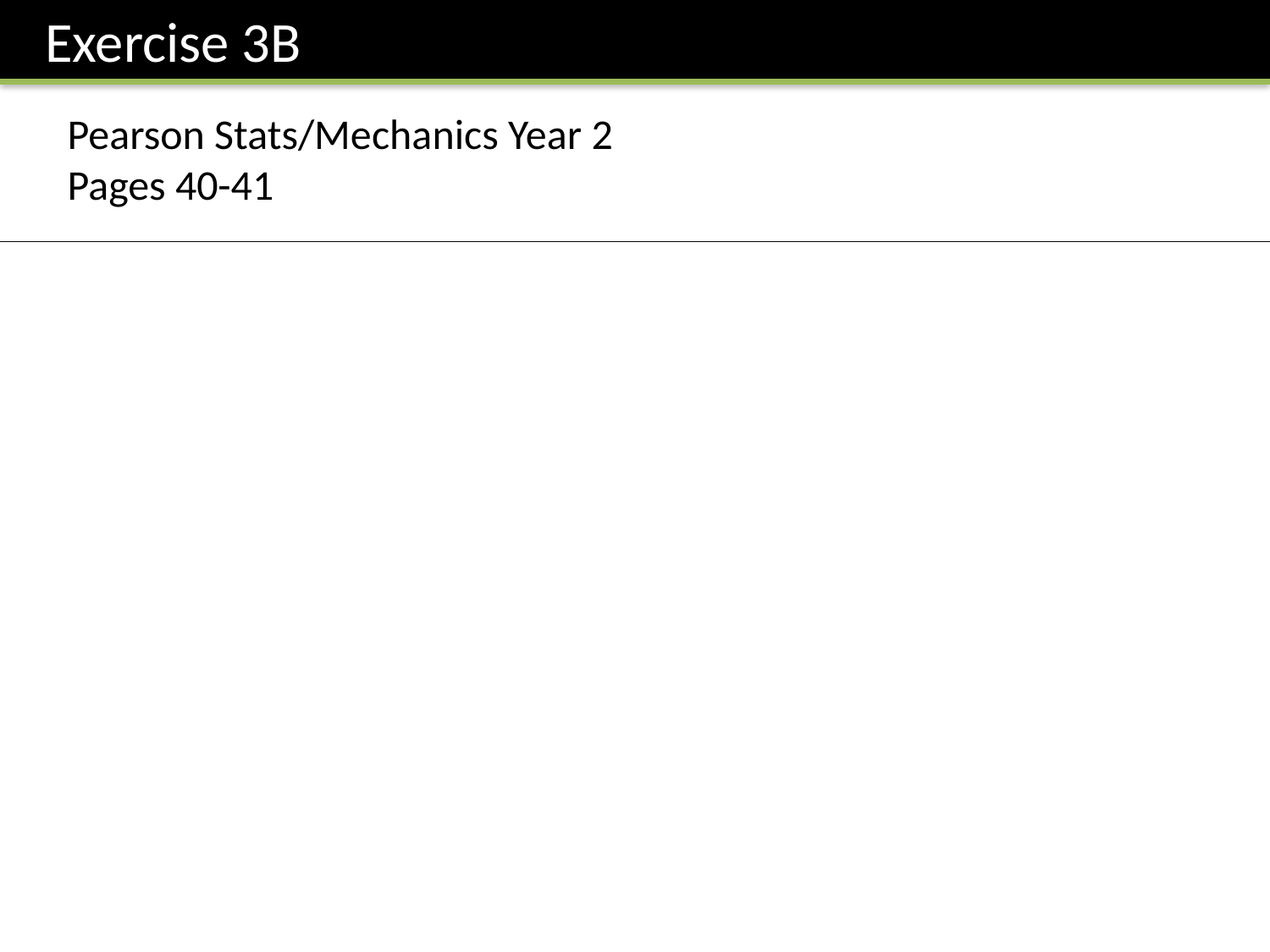

Exercise 3B
Pearson Stats/Mechanics Year 2
Pages 40-41